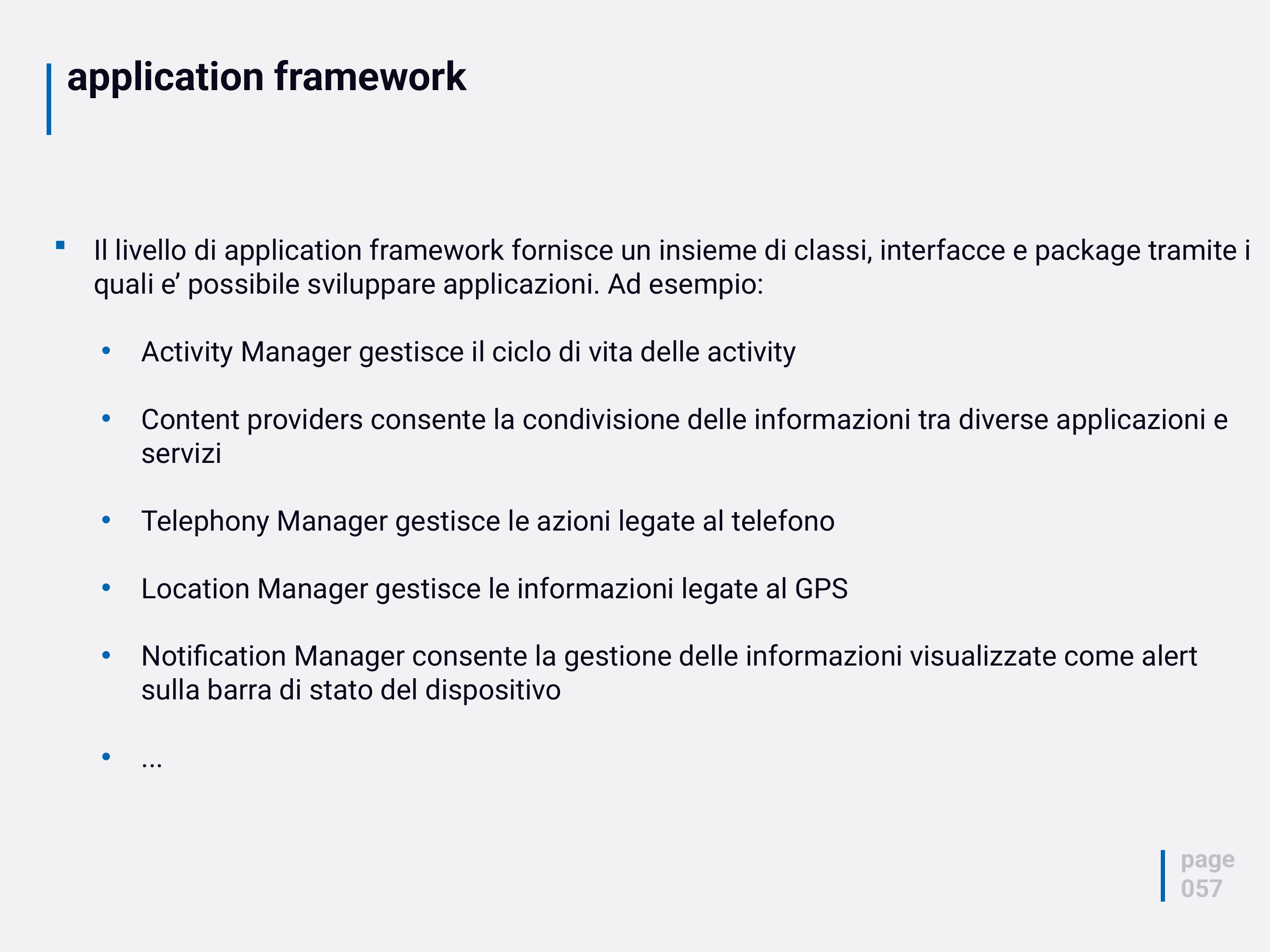

# application framework
Il livello di application framework fornisce un insieme di classi, interfacce e package tramite i quali e’ possibile sviluppare applicazioni. Ad esempio:

Activity Manager gestisce il ciclo di vita delle activity

Content providers consente la condivisione delle informazioni tra diverse applicazioni e servizi

Telephony Manager gestisce le azioni legate al telefono

Location Manager gestisce le informazioni legate al GPS

Notification Manager consente la gestione delle informazioni visualizzate come alert sulla barra di stato del dispositivo

...
page
057